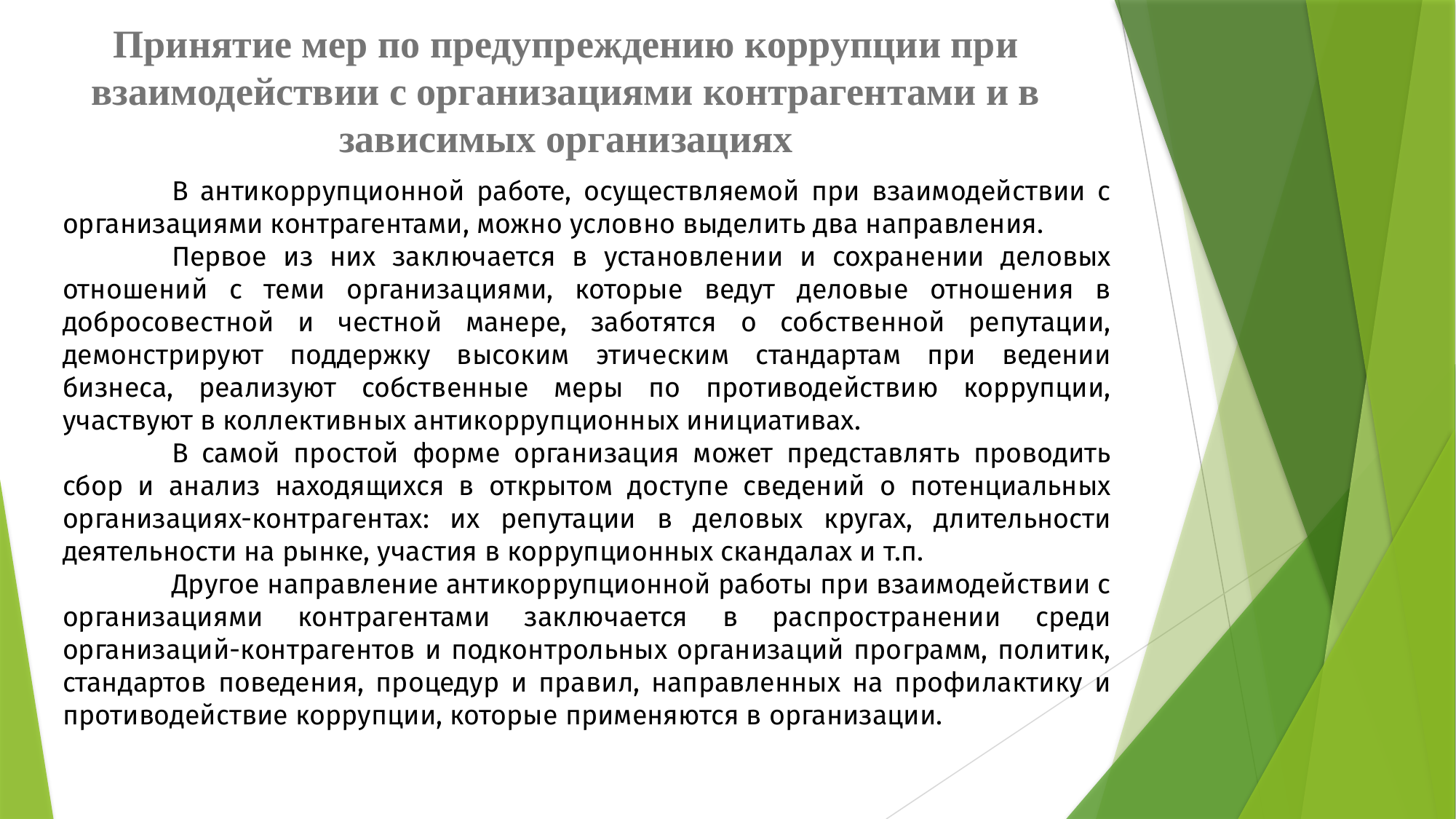

Принятие мер по предупреждению коррупции при взаимодействии с организациями контрагентами и в зависимых организациях
	В антикоррупционной работе, осуществляемой при взаимодействии с организациями контрагентами, можно условно выделить два направления.
	Первое из них заключается в установлении и сохранении деловых отношений с теми организациями, которые ведут деловые отношения в добросовестной и честной манере, заботятся о собственной репутации, демонстрируют поддержку высоким этическим стандартам при ведении бизнеса, реализуют собственные меры по противодействию коррупции, участвуют в коллективных антикоррупционных инициативах.
	В самой простой форме организация может представлять проводить сбор и анализ находящихся в открытом доступе сведений о потенциальных организациях-контрагентах: их репутации в деловых кругах, длительности деятельности на рынке, участия в коррупционных скандалах и т.п.
	Другое направление антикоррупционной работы при взаимодействии с организациями контрагентами заключается в распространении среди организаций-контрагентов и подконтрольных организаций программ, политик, стандартов поведения, процедур и правил, направленных на профилактику и противодействие коррупции, которые применяются в организации.